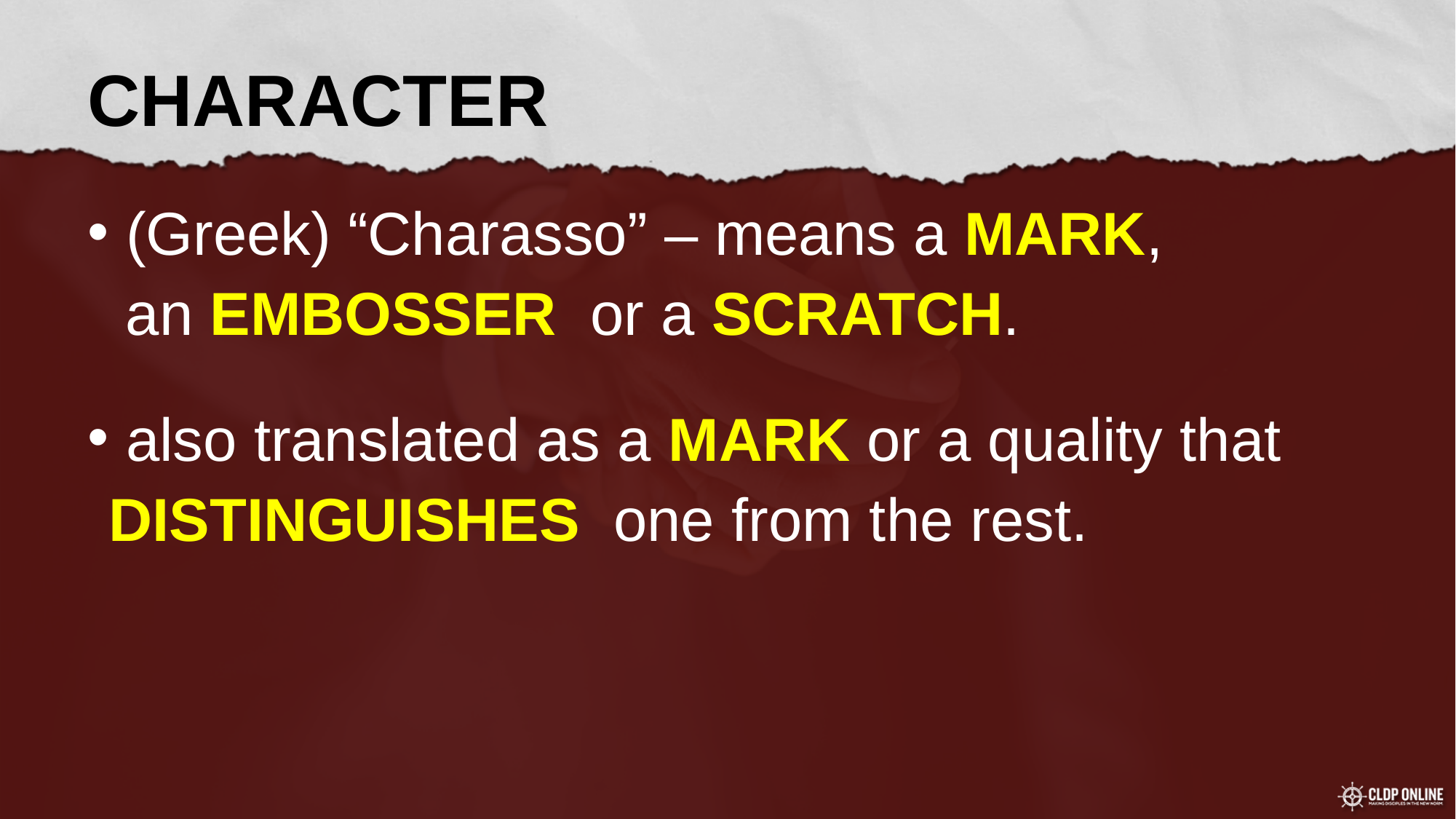

CHARACTER
 (Greek) “Charasso” – means a MARK,
 an EMBOSSER  or a SCRATCH.
 also translated as a MARK or a quality that   DISTINGUISHES  one from the rest.